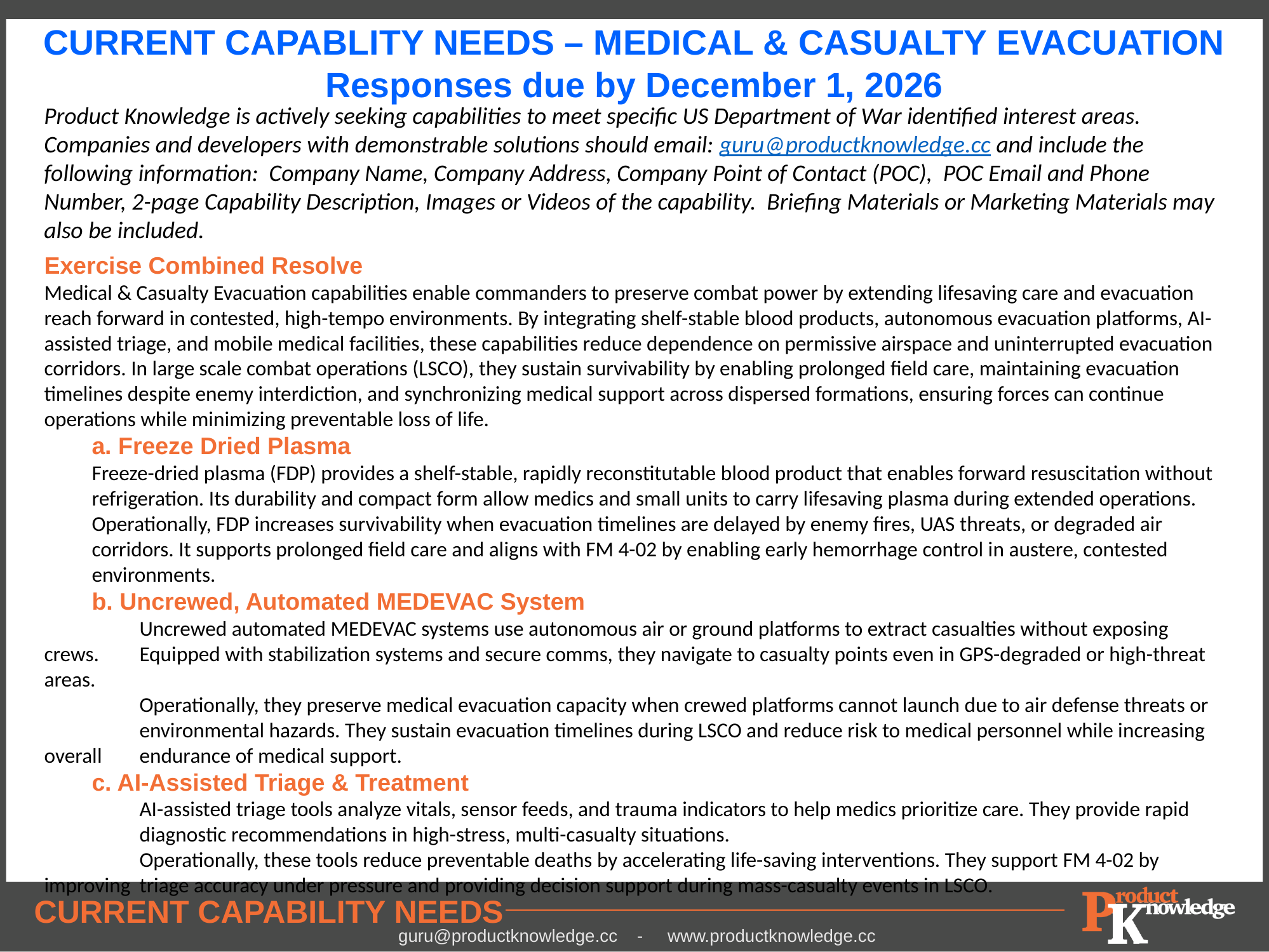

CURRENT CAPABLITY NEEDS – MEDICAL & CASUALTY EVACUATION
Responses due by December 1, 2026

Product Knowledge is actively seeking capabilities to meet specific US Department of War identified interest areas.  Companies and developers with demonstrable solutions should email: guru@productknowledge.cc and include the following information:  Company Name, Company Address, Company Point of Contact (POC),  POC Email and Phone Number, 2-page Capability Description, Images or Videos of the capability.  Briefing Materials or Marketing Materials may also be included.
Exercise Combined Resolve
Medical & Casualty Evacuation capabilities enable commanders to preserve combat power by extending lifesaving care and evacuation reach forward in contested, high-tempo environments. By integrating shelf-stable blood products, autonomous evacuation platforms, AI-assisted triage, and mobile medical facilities, these capabilities reduce dependence on permissive airspace and uninterrupted evacuation corridors. In large scale combat operations (LSCO), they sustain survivability by enabling prolonged field care, maintaining evacuation timelines despite enemy interdiction, and synchronizing medical support across dispersed formations, ensuring forces can continue operations while minimizing preventable loss of life.
a. Freeze Dried Plasma
Freeze-dried plasma (FDP) provides a shelf-stable, rapidly reconstitutable blood product that enables forward resuscitation without refrigeration. Its durability and compact form allow medics and small units to carry lifesaving plasma during extended operations.
Operationally, FDP increases survivability when evacuation timelines are delayed by enemy fires, UAS threats, or degraded air corridors. It supports prolonged field care and aligns with FM 4-02 by enabling early hemorrhage control in austere, contested environments.
b. Uncrewed, Automated MEDEVAC System
	Uncrewed automated MEDEVAC systems use autonomous air or ground platforms to extract casualties without exposing crews. 	Equipped with stabilization systems and secure comms, they navigate to casualty points even in GPS-degraded or high-threat areas.
	Operationally, they preserve medical evacuation capacity when crewed platforms cannot launch due to air defense threats or 	environmental hazards. They sustain evacuation timelines during LSCO and reduce risk to medical personnel while increasing overall 	endurance of medical support.
c. AI-Assisted Triage & Treatment
	AI-assisted triage tools analyze vitals, sensor feeds, and trauma indicators to help medics prioritize care. They provide rapid 	diagnostic recommendations in high-stress, multi-casualty situations.
	Operationally, these tools reduce preventable deaths by accelerating life-saving interventions. They support FM 4-02 by improving 	triage accuracy under pressure and providing decision support during mass-casualty events in LSCO.

CURRENT CAPABILITY NEEDS